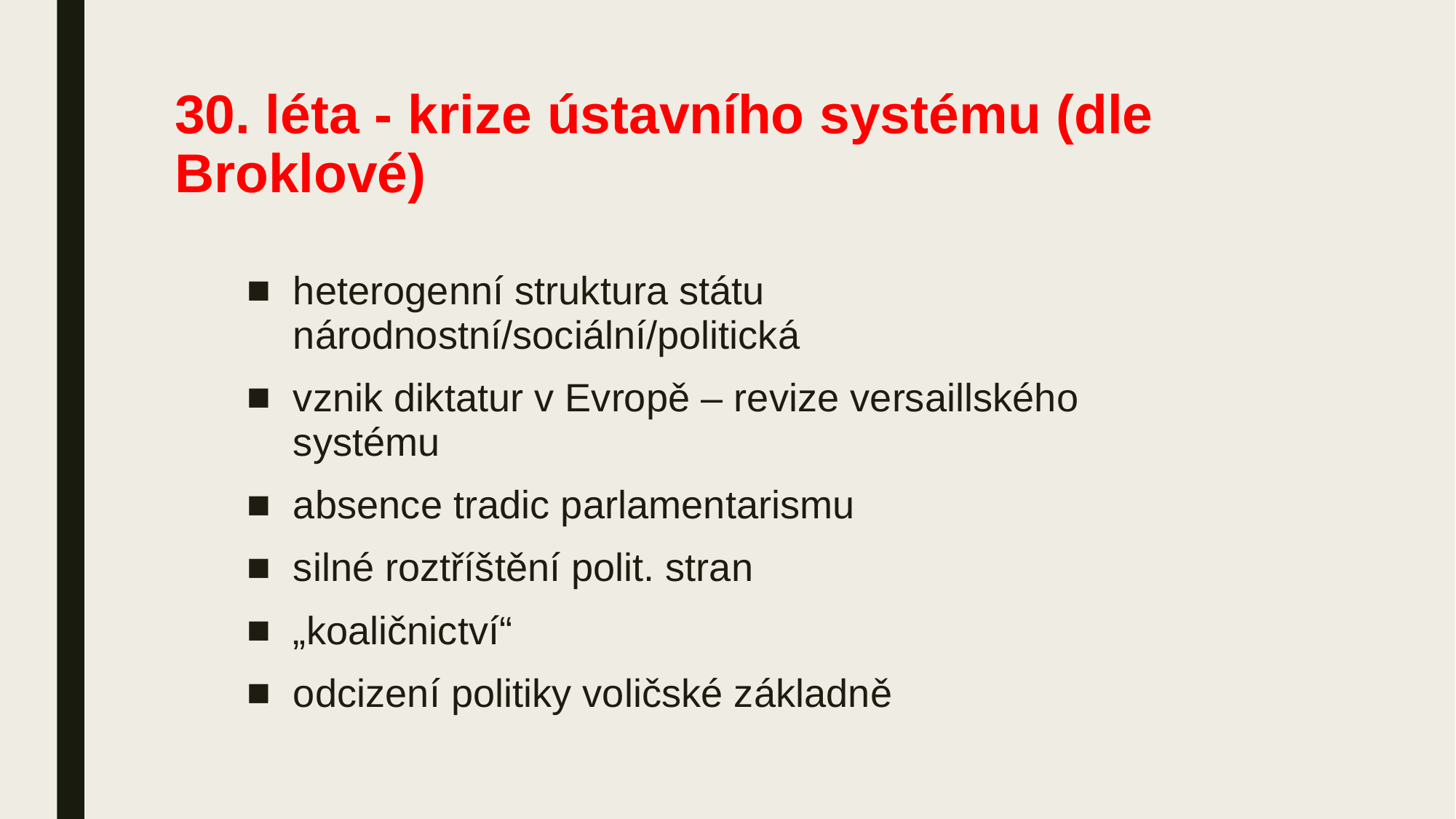

# 30. léta - krize ústavního systému (dle Broklové)
heterogenní struktura státu národnostní/sociální/politická
vznik diktatur v Evropě – revize versaillského systému
absence tradic parlamentarismu
silné roztříštění polit. stran
„koaličnictví“
odcizení politiky voličské základně